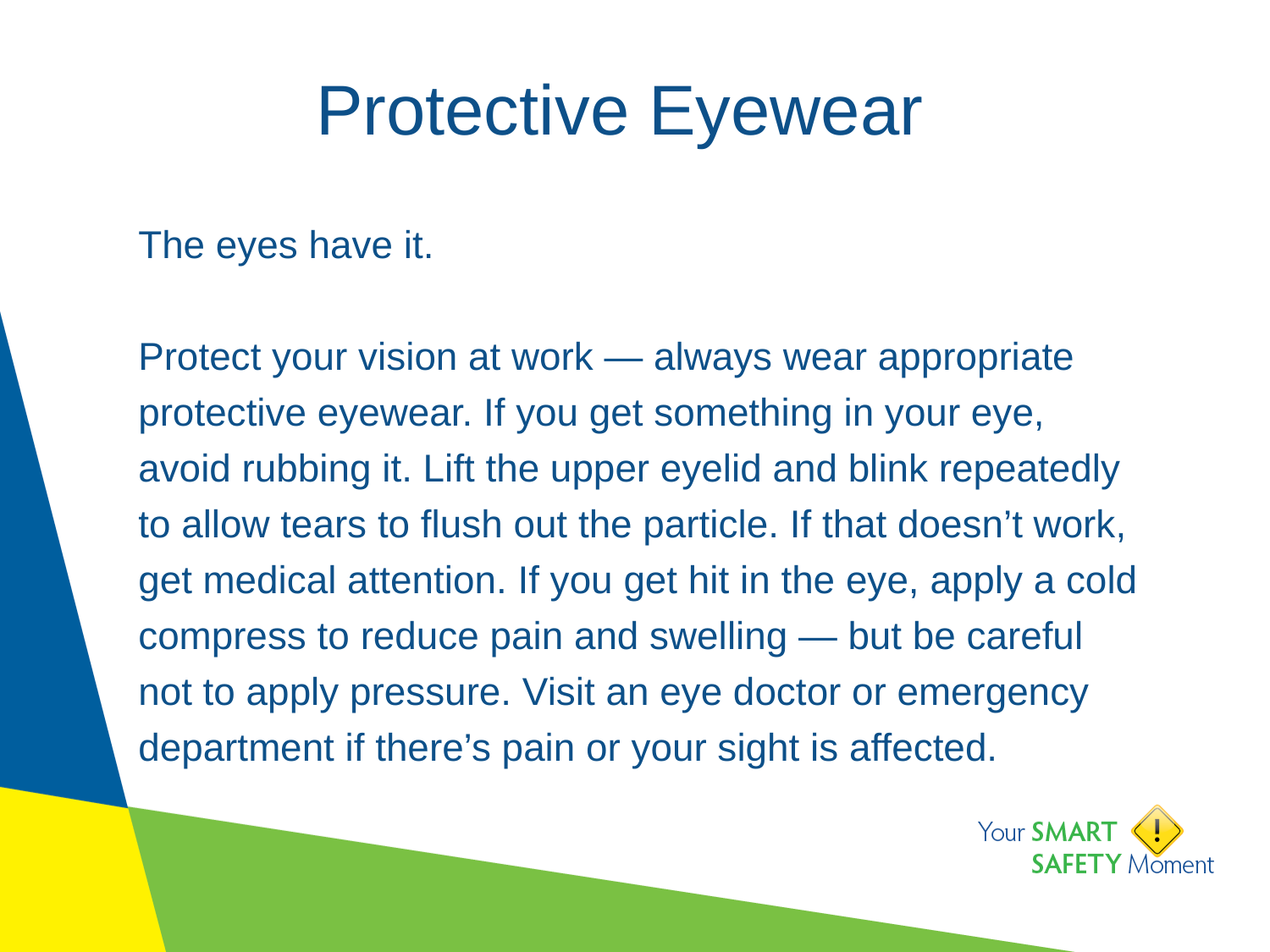

# Protective Eyewear
The eyes have it.

Protect your vision at work — always wear appropriate protective eyewear. If you get something in your eye, avoid rubbing it. Lift the upper eyelid and blink repeatedly to allow tears to flush out the particle. If that doesn’t work, get medical attention. If you get hit in the eye, apply a cold compress to reduce pain and swelling — but be careful not to apply pressure. Visit an eye doctor or emergency department if there’s pain or your sight is affected.